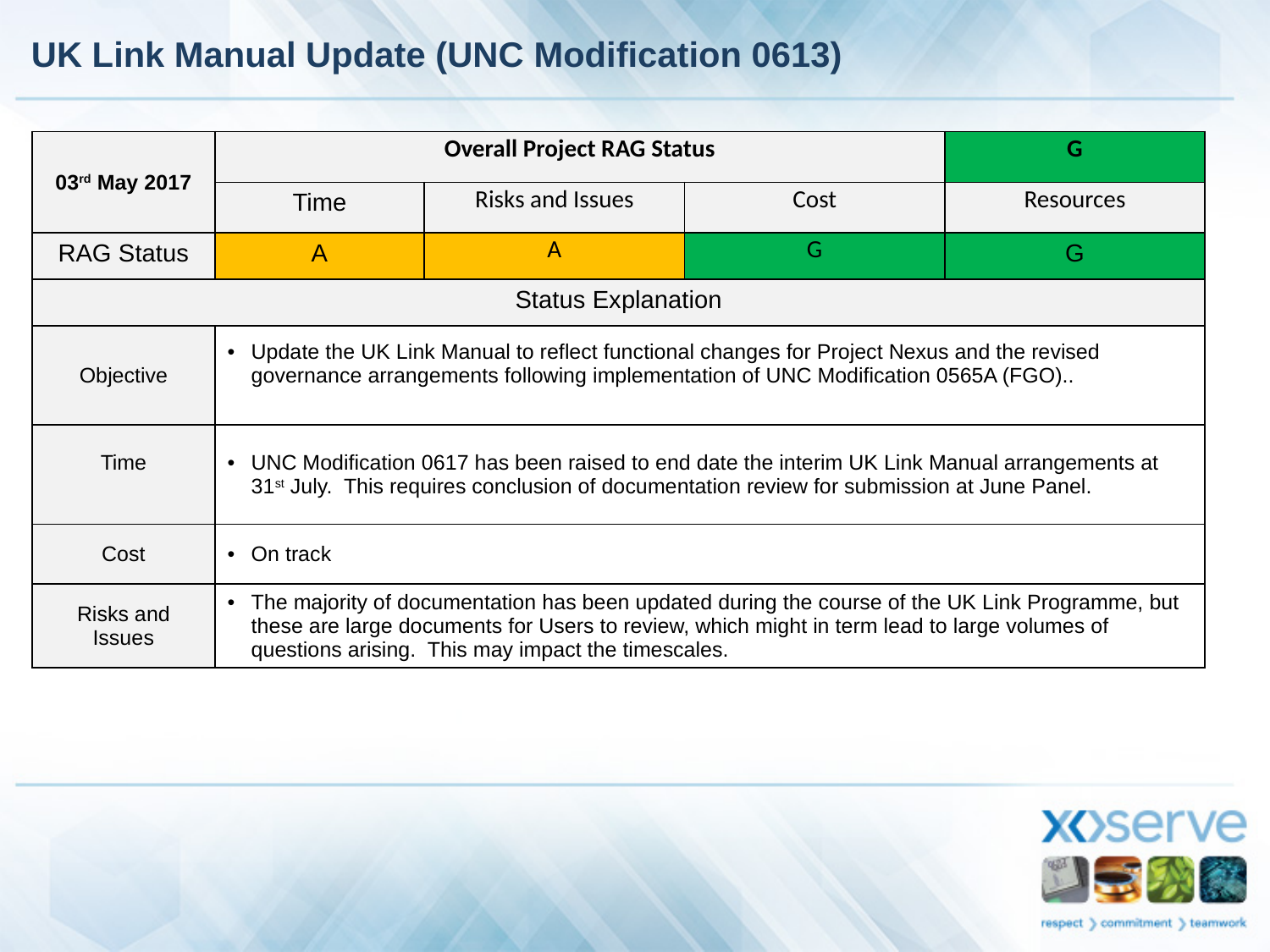

# UK Link Manual Update (UNC Modification 0613)
| 03rd May 2017 | Overall Project RAG Status |  |  | G |
| --- | --- | --- | --- | --- |
|  | Time | Risks and Issues | Cost | Resources |
| RAG Status | A | A | G | G |
| Status Explanation |  |  |  |  |
| Objective | Update the UK Link Manual to reflect functional changes for Project Nexus and the revised governance arrangements following implementation of UNC Modification 0565A (FGO).. |  |  |  |
| Time | UNC Modification 0617 has been raised to end date the interim UK Link Manual arrangements at 31st July. This requires conclusion of documentation review for submission at June Panel. |  |  |  |
| Cost | On track |  |  |  |
| Risks and Issues | The majority of documentation has been updated during the course of the UK Link Programme, but these are large documents for Users to review, which might in term lead to large volumes of questions arising. This may impact the timescales. |  |  |  |